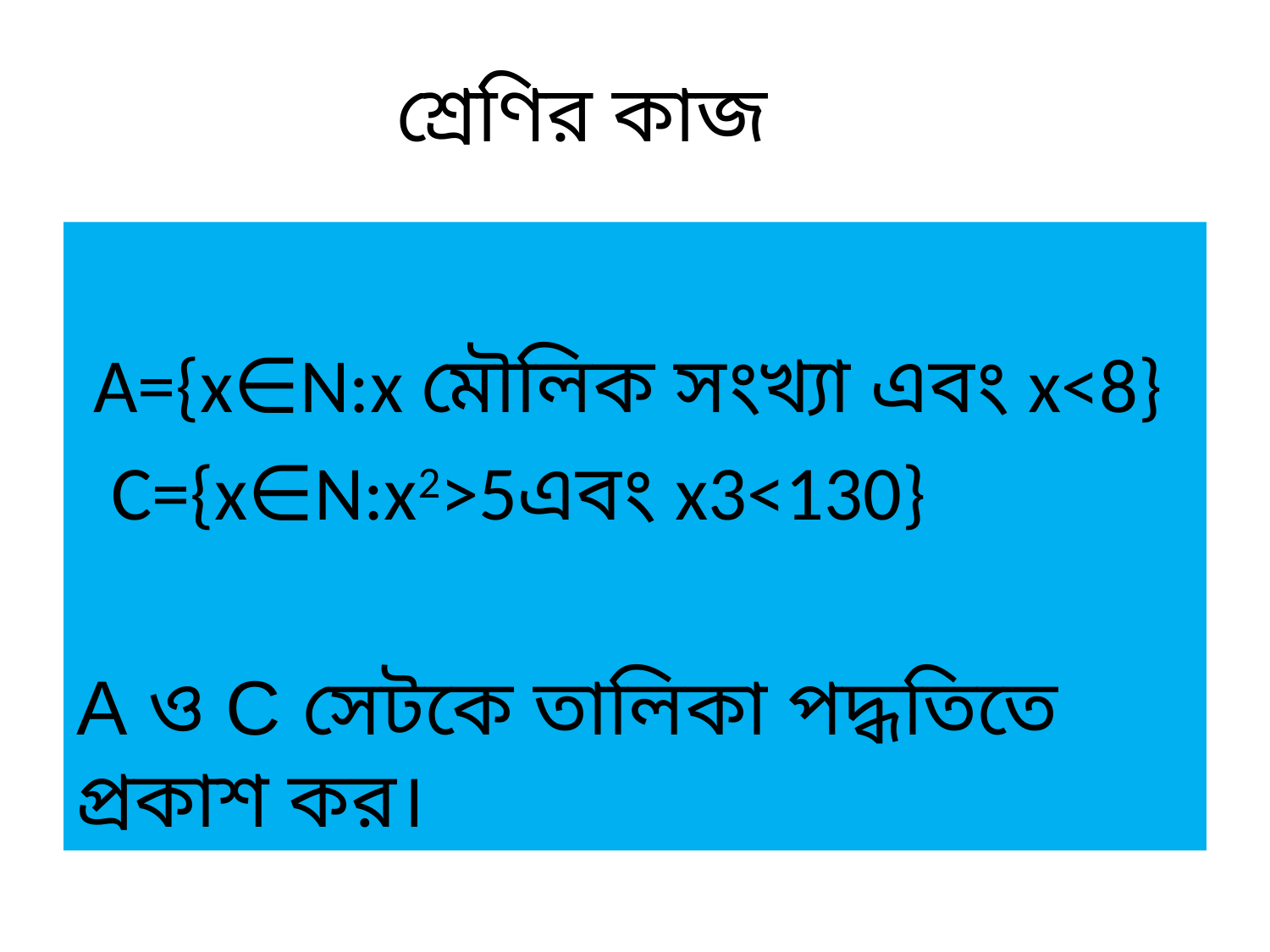

# শ্রেণির কাজ

 A={x∈N:x মৌলিক সংখ্যা এবং x<8}
  C={x∈N:x2>5এবং x3<130}

A ও C সেটকে তালিকা পদ্ধতিতে প্রকাশ কর।